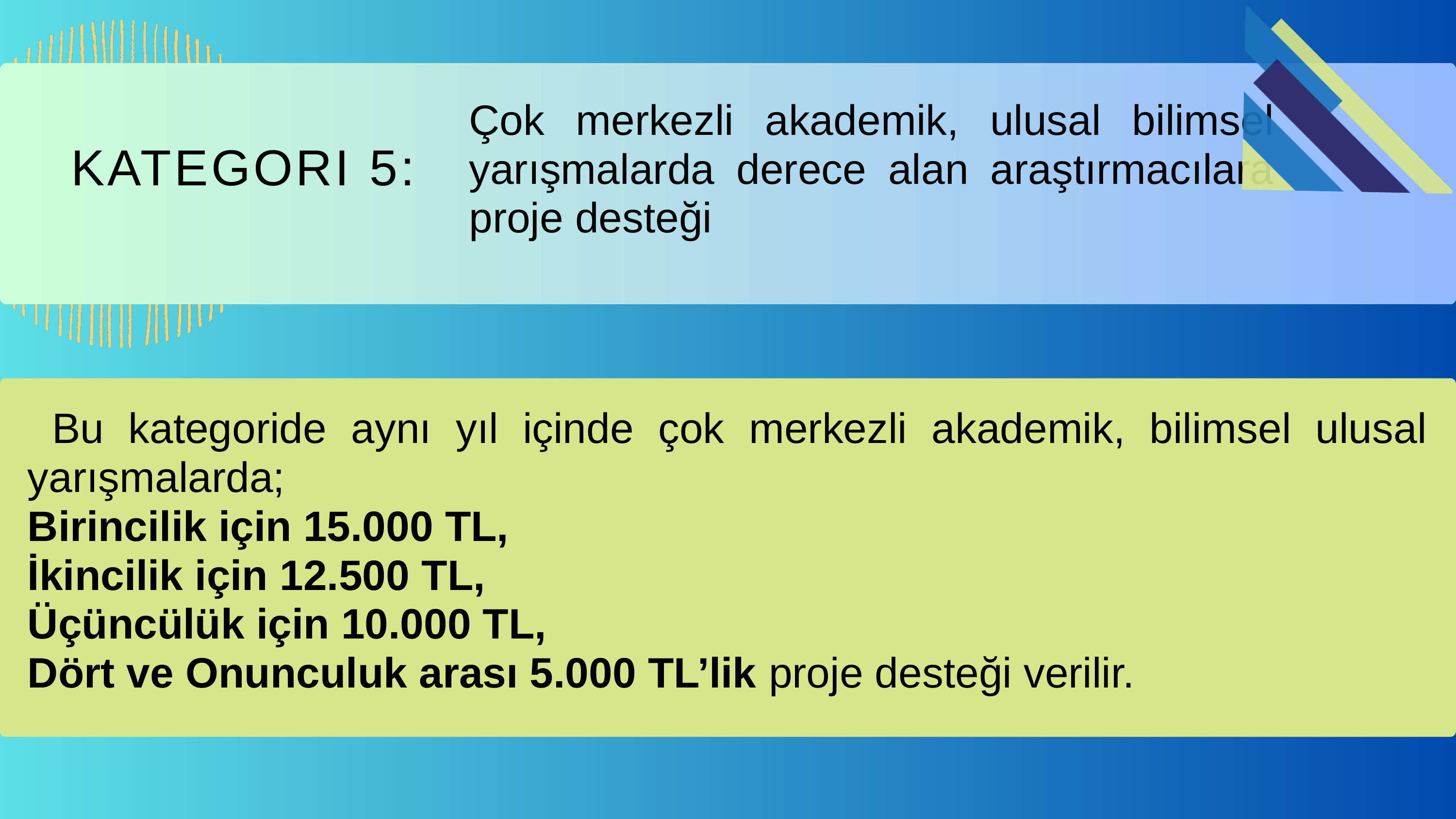

Çok merkezli akademik, ulusal bilimsel yarışmalarda derece alan araştırmacılara proje desteği

KATEGORI 5:

 Bu kategoride aynı yıl içinde çok merkezli akademik, bilimsel ulusal yarışmalarda;
Birincilik için 15.000 TL,
İkincilik için 12.500 TL,
Üçüncülük için 10.000 TL,
Dört ve Onunculuk arası 5.000 TL’lik proje desteği verilir.